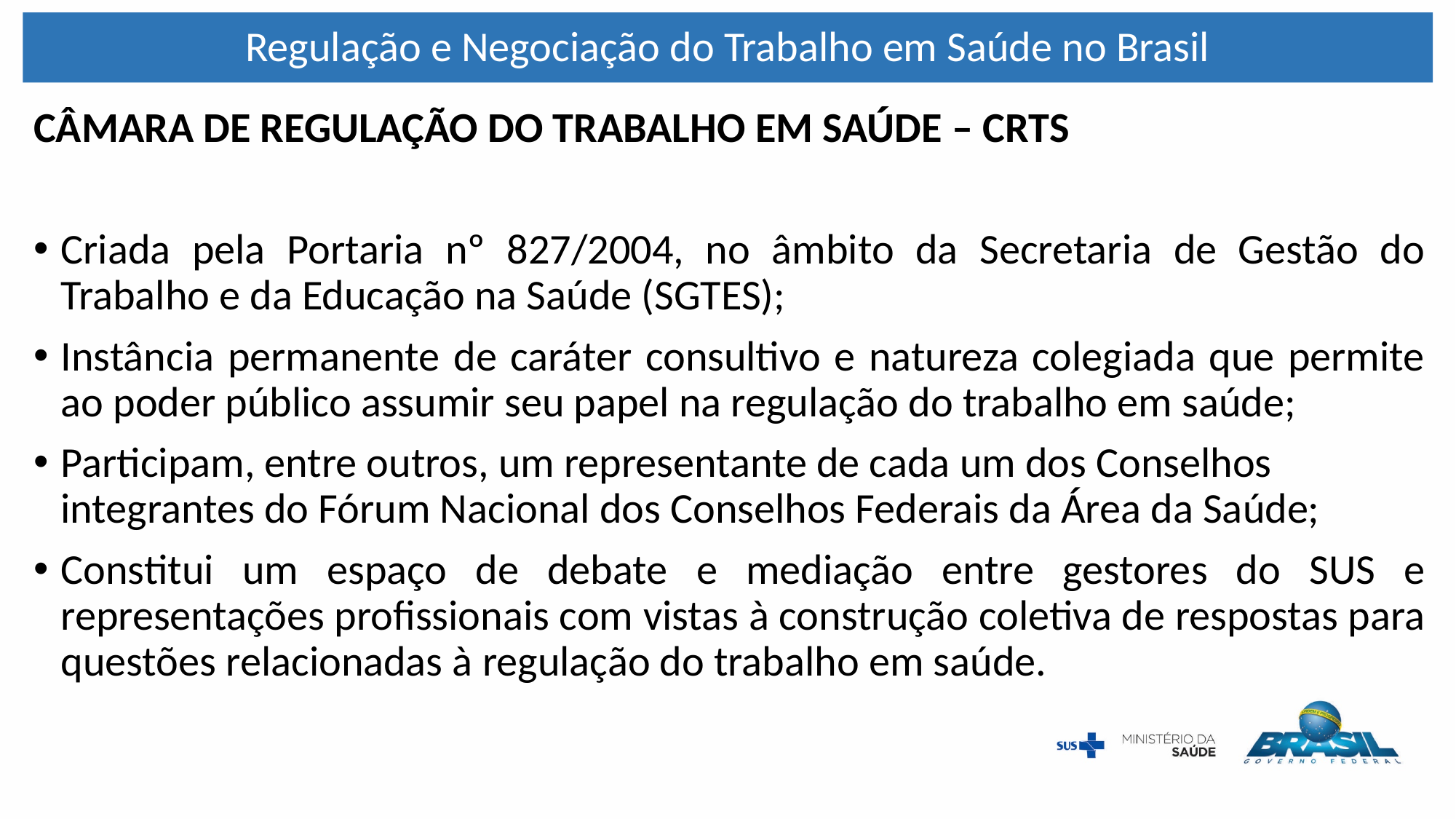

# Regulação e Negociação do Trabalho em Saúde no Brasil
CÂMARA DE REGULAÇÃO DO TRABALHO EM SAÚDE – CRTS

Criada pela Portaria nº 827/2004, no âmbito da Secretaria de Gestão do Trabalho e da Educação na Saúde (SGTES);
Instância permanente de caráter consultivo e natureza colegiada que permite ao poder público assumir seu papel na regulação do trabalho em saúde;
Participam, entre outros, um representante de cada um dos Conselhos integrantes do Fórum Nacional dos Conselhos Federais da Área da Saúde;
Constitui um espaço de debate e mediação entre gestores do SUS e representações profissionais com vistas à construção coletiva de respostas para questões relacionadas à regulação do trabalho em saúde.